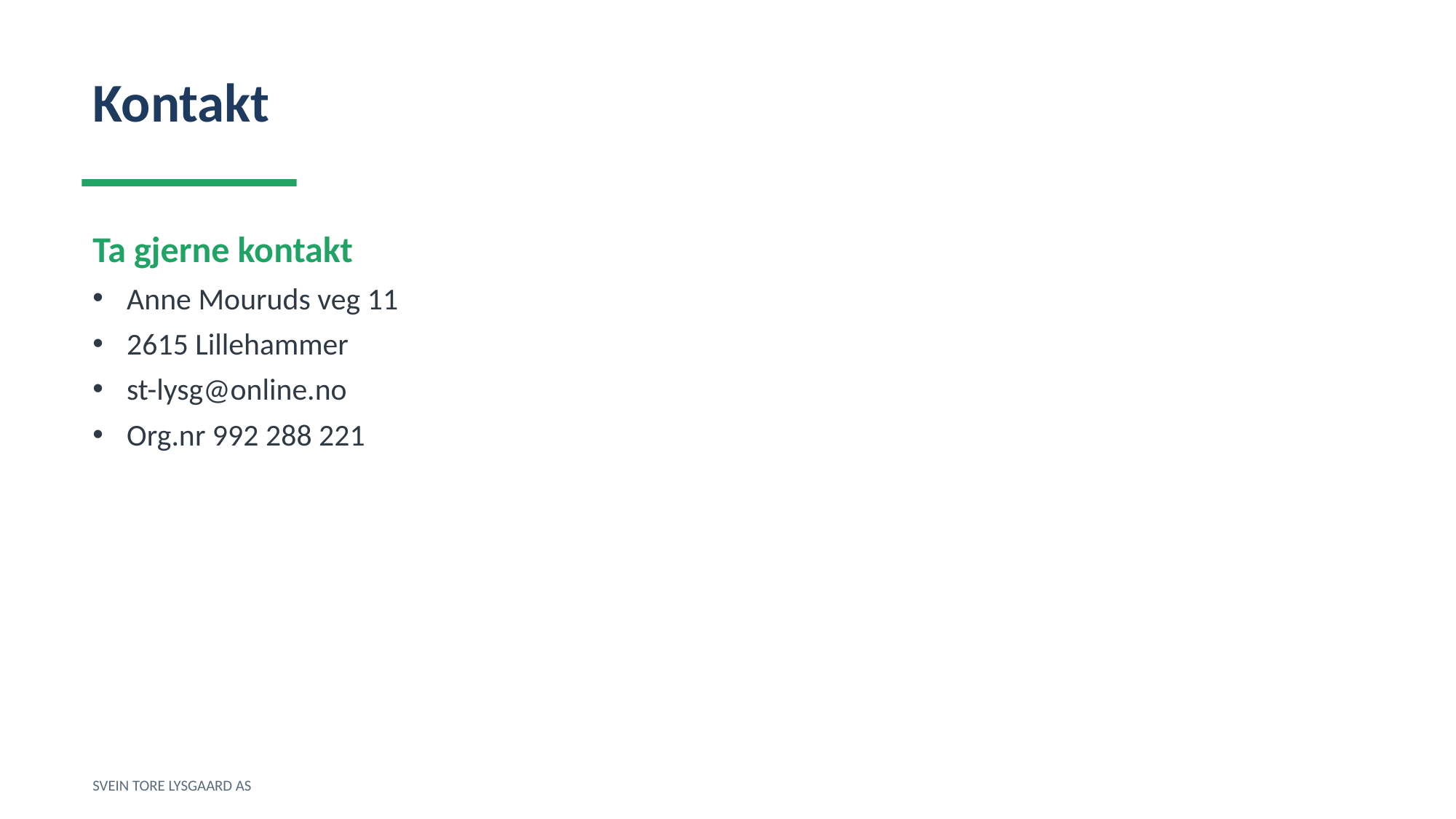

Kontakt

Ta gjerne kontakt
Anne Mouruds veg 11
2615 Lillehammer
st-lysg@online.no
Org.nr 992 288 221
SVEIN TORE LYSGAARD AS